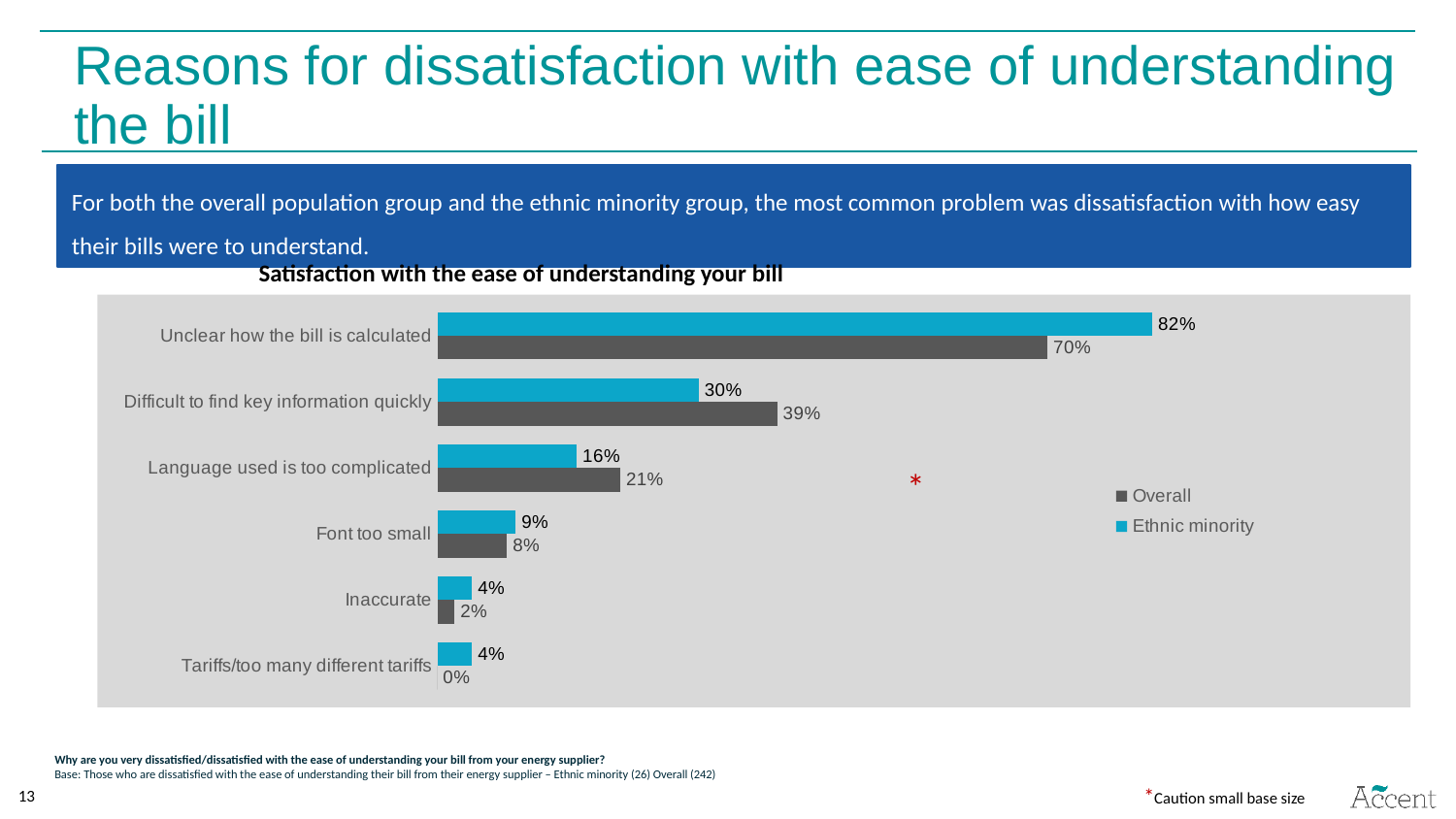

Reasons for dissatisfaction with ease of understanding the bill
For both the overall population group and the ethnic minority group, the most common problem was dissatisfaction with how easy their bills were to understand.
Satisfaction with the ease of understanding your bill

### Chart

| Category | Ethnic minority | Overall |
|---|---|---|
| Unclear how the bill is calculated | 0.82 | 0.7 |
| Difficult to find key information quickly | 0.3 | 0.39 |
| Language used is too complicated | 0.16 | 0.21 |
| Font too small | 0.09 | 0.08 |
| Inaccurate | 0.04 | 0.02 |
| Tariffs/too many different tariffs | 0.04 | 0.0 |
*
Why are you very dissatisfied/dissatisfied with the ease of understanding your bill from your energy supplier?
Base: Those who are dissatisfied with the ease of understanding their bill from their energy supplier – Ethnic minority (26) Overall (242)
*Caution small base size